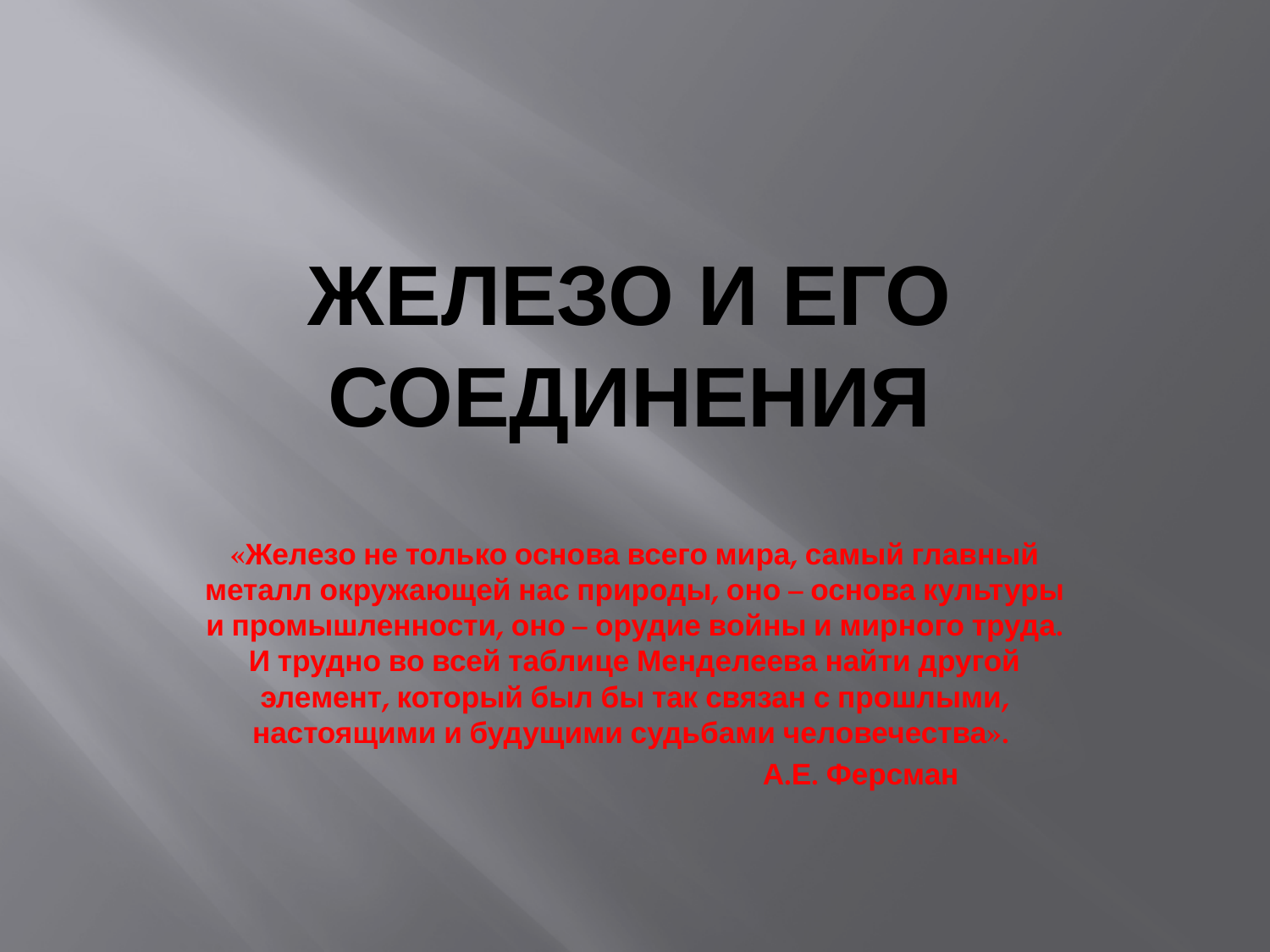

# Железо и его соединения

«Железо не только основа всего мира, самый главный металл окружающей нас природы, оно – основа культуры и промышленности, оно – орудие войны и мирного труда. И трудно во всей таблице Менделеева найти другой элемент, который был бы так связан с прошлыми, настоящими и будущими судьбами человечества».
                                                             А.Е. Ферсман